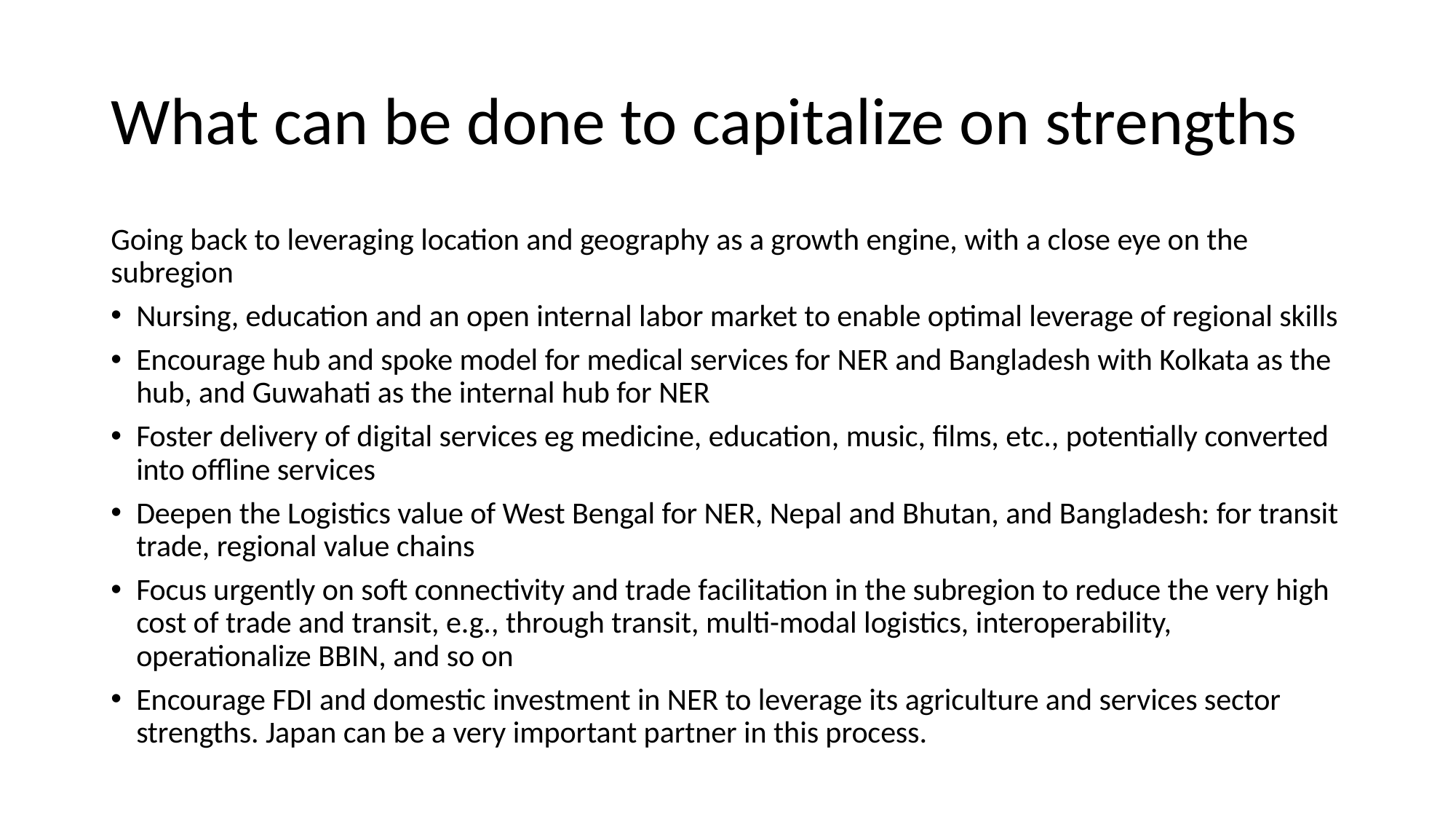

# What can be done to capitalize on strengths
Going back to leveraging location and geography as a growth engine, with a close eye on the subregion
Nursing, education and an open internal labor market to enable optimal leverage of regional skills
Encourage hub and spoke model for medical services for NER and Bangladesh with Kolkata as the hub, and Guwahati as the internal hub for NER
Foster delivery of digital services eg medicine, education, music, films, etc., potentially converted into offline services
Deepen the Logistics value of West Bengal for NER, Nepal and Bhutan, and Bangladesh: for transit trade, regional value chains
Focus urgently on soft connectivity and trade facilitation in the subregion to reduce the very high cost of trade and transit, e.g., through transit, multi-modal logistics, interoperability, operationalize BBIN, and so on
Encourage FDI and domestic investment in NER to leverage its agriculture and services sector strengths. Japan can be a very important partner in this process.